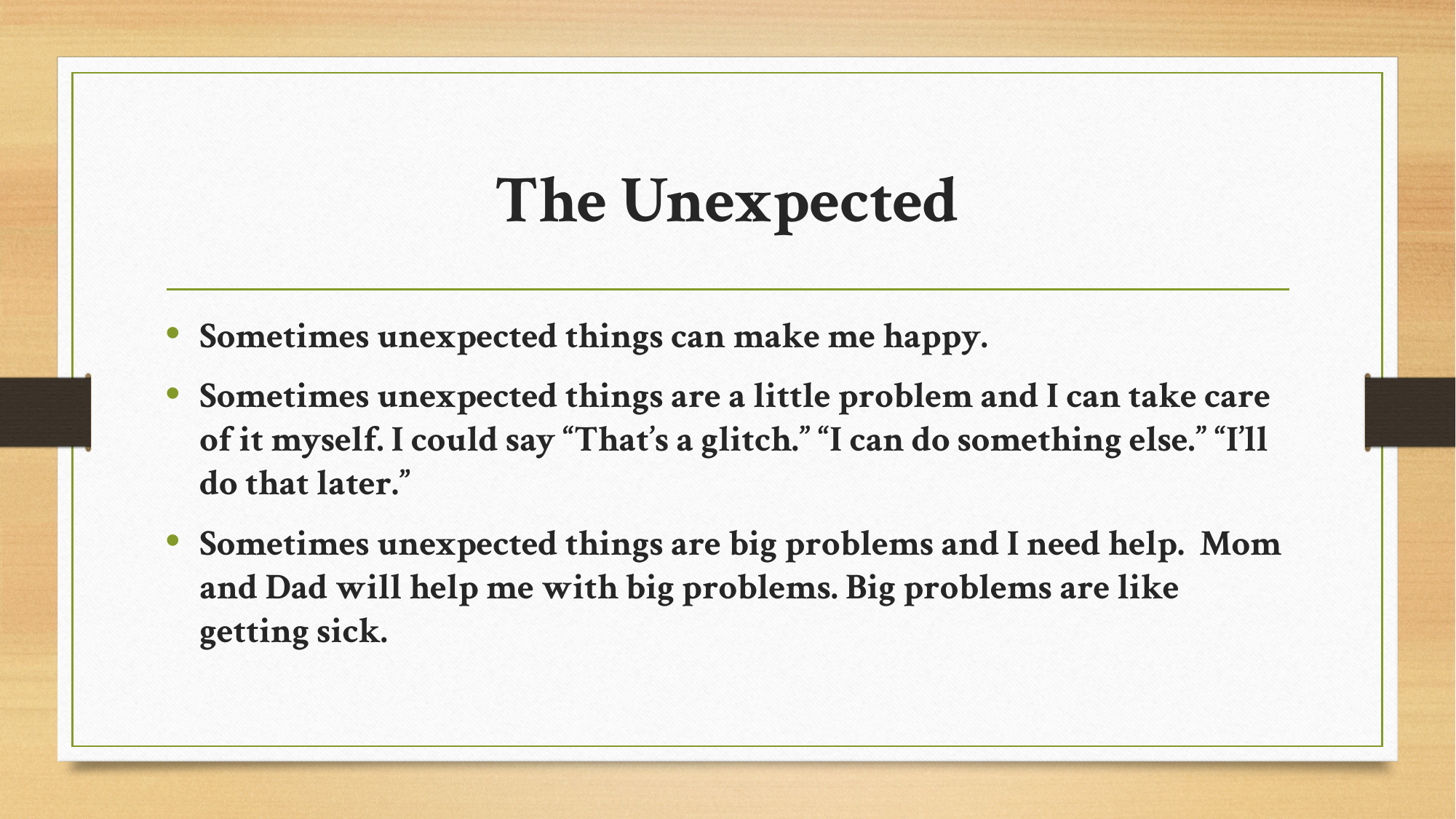

# The Unexpected
Sometimes unexpected things can make me happy.
Sometimes unexpected things are a little problem and I can take care of it myself. I could say “That’s a glitch.” “I can do something else.” “I’ll do that later.”
Sometimes unexpected things are big problems and I need help.  Mom and Dad will help me with big problems. Big problems are like getting sick.